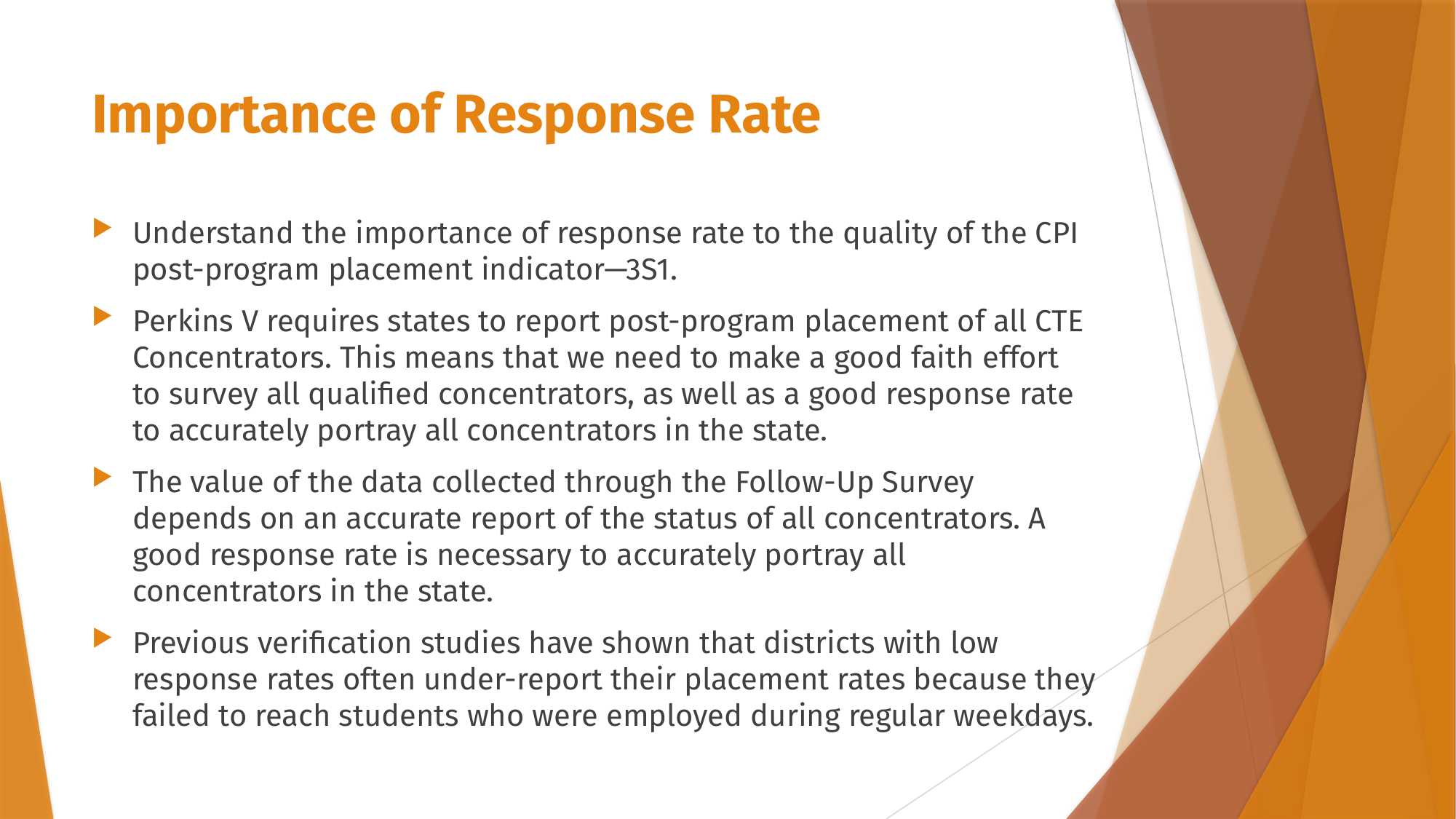

# Importance of Response Rate
Understand the importance of response rate to the quality of the CPI post-program placement indicator—3S1.
Perkins V requires states to report post-program placement of all CTE Concentrators. This means that we need to make a good faith effort to survey all qualified concentrators, as well as a good response rate to accurately portray all concentrators in the state.
The value of the data collected through the Follow-Up Survey depends on an accurate report of the status of all concentrators. A good response rate is necessary to accurately portray all concentrators in the state.
Previous verification studies have shown that districts with low response rates often under-report their placement rates because they failed to reach students who were employed during regular weekdays.